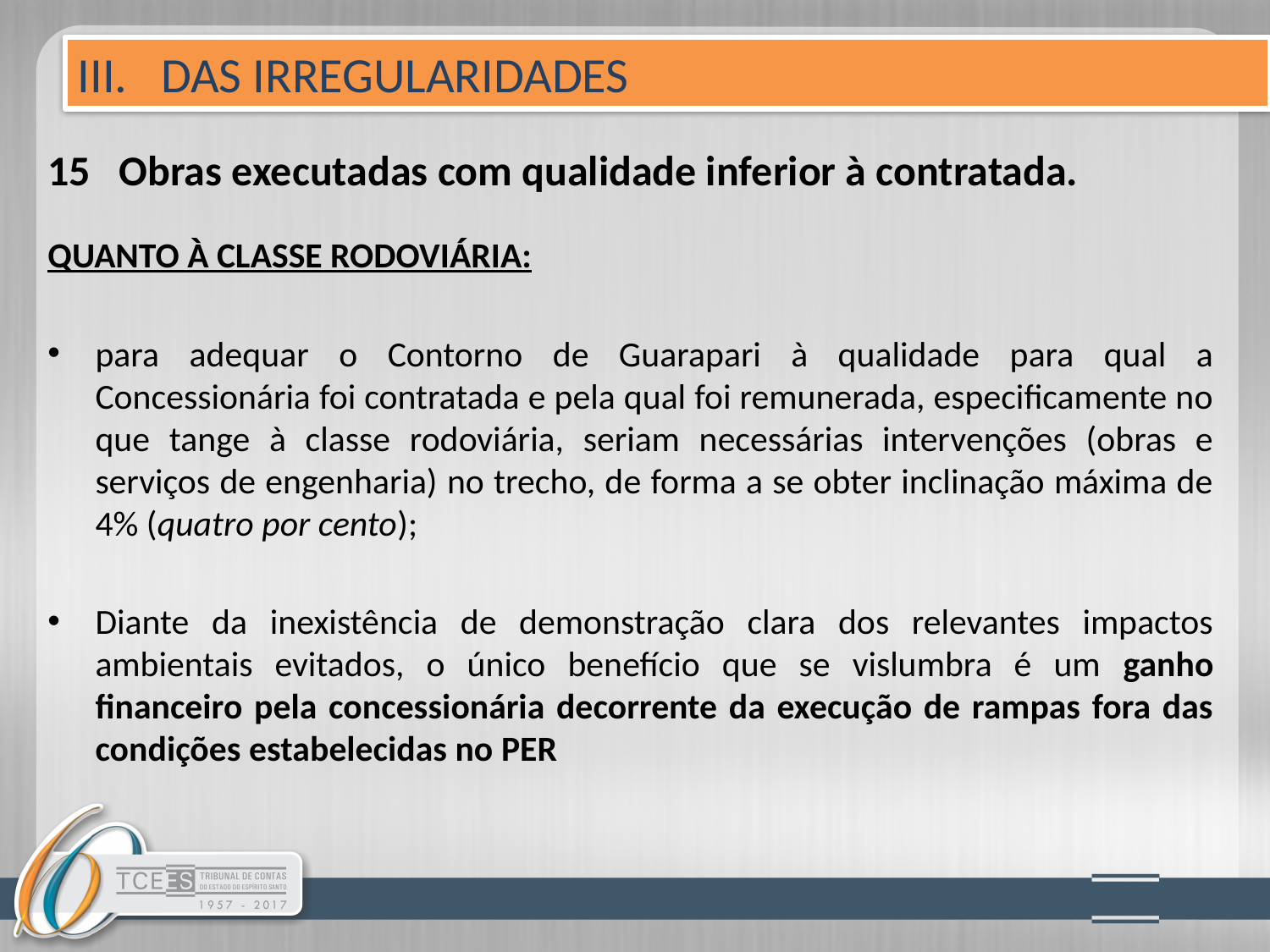

III.   DAS IRREGULARIDADES
# 15   Obras executadas com qualidade inferior à contratada.
QUANTO À CLASSE RODOVIÁRIA:

para adequar o Contorno de Guarapari à qualidade para qual a Concessionária foi contratada e pela qual foi remunerada, especificamente no que tange à classe rodoviária, seriam necessárias intervenções (obras e serviços de engenharia) no trecho, de forma a se obter inclinação máxima de 4% (quatro por cento);

Diante da inexistência de demonstração clara dos relevantes impactos ambientais evitados, o único benefício que se vislumbra é um ganho financeiro pela concessionária decorrente da execução de rampas fora das condições estabelecidas no PER